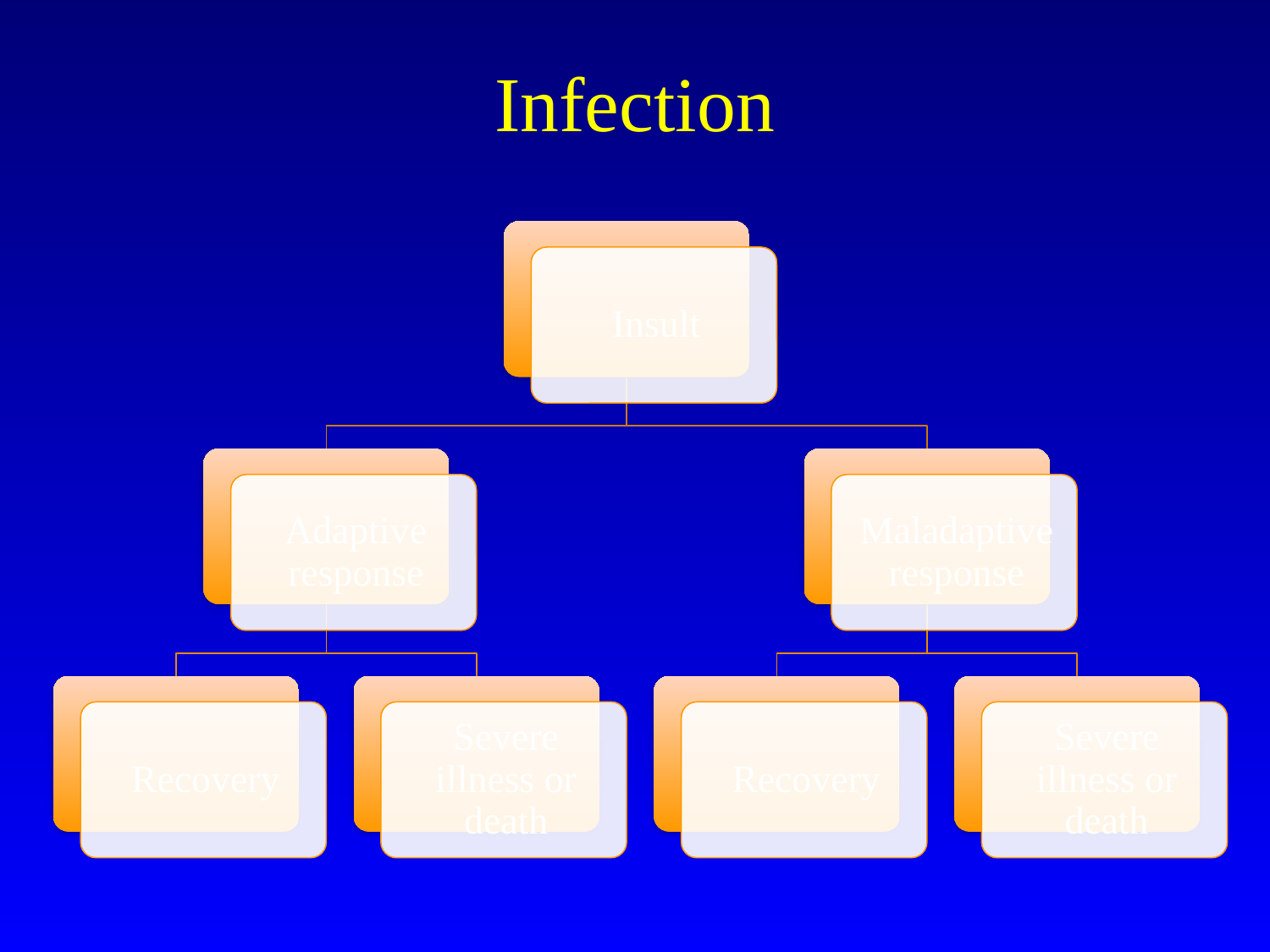

# Infection
Insult
Adaptive response
Recovery
Severe illness or death
Maladaptive response
Recovery
Severe illness or death